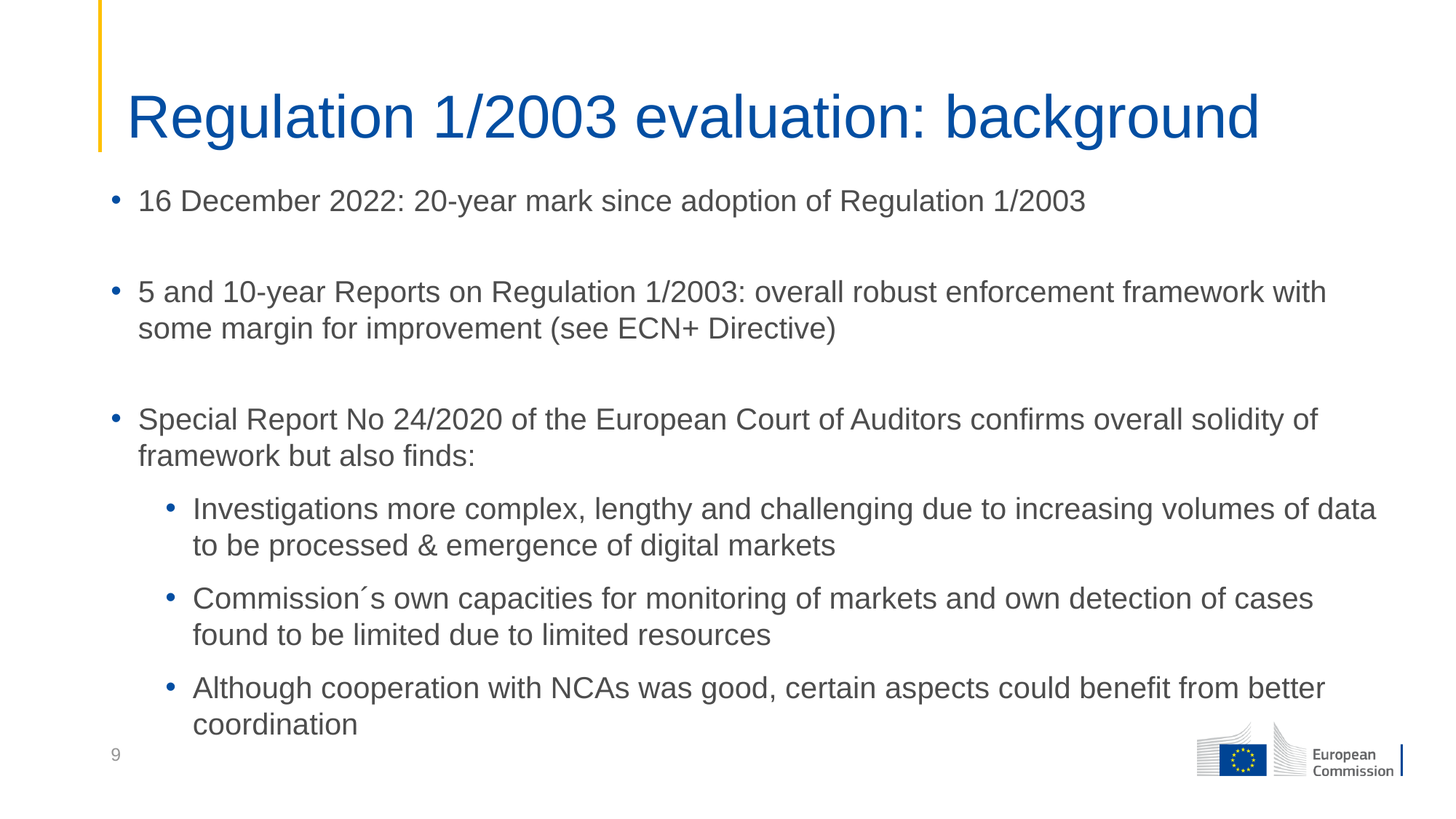

# Regulation 1/2003 evaluation: background
16 December 2022: 20-year mark since adoption of Regulation 1/2003

5 and 10-year Reports on Regulation 1/2003: overall robust enforcement framework with some margin for improvement (see ECN+ Directive)

Special Report No 24/2020 of the European Court of Auditors confirms overall solidity of framework but also finds:
Investigations more complex, lengthy and challenging due to increasing volumes of data to be processed & emergence of digital markets
Commission´s own capacities for monitoring of markets and own detection of cases found to be limited due to limited resources
Although cooperation with NCAs was good, certain aspects could benefit from better coordination
9